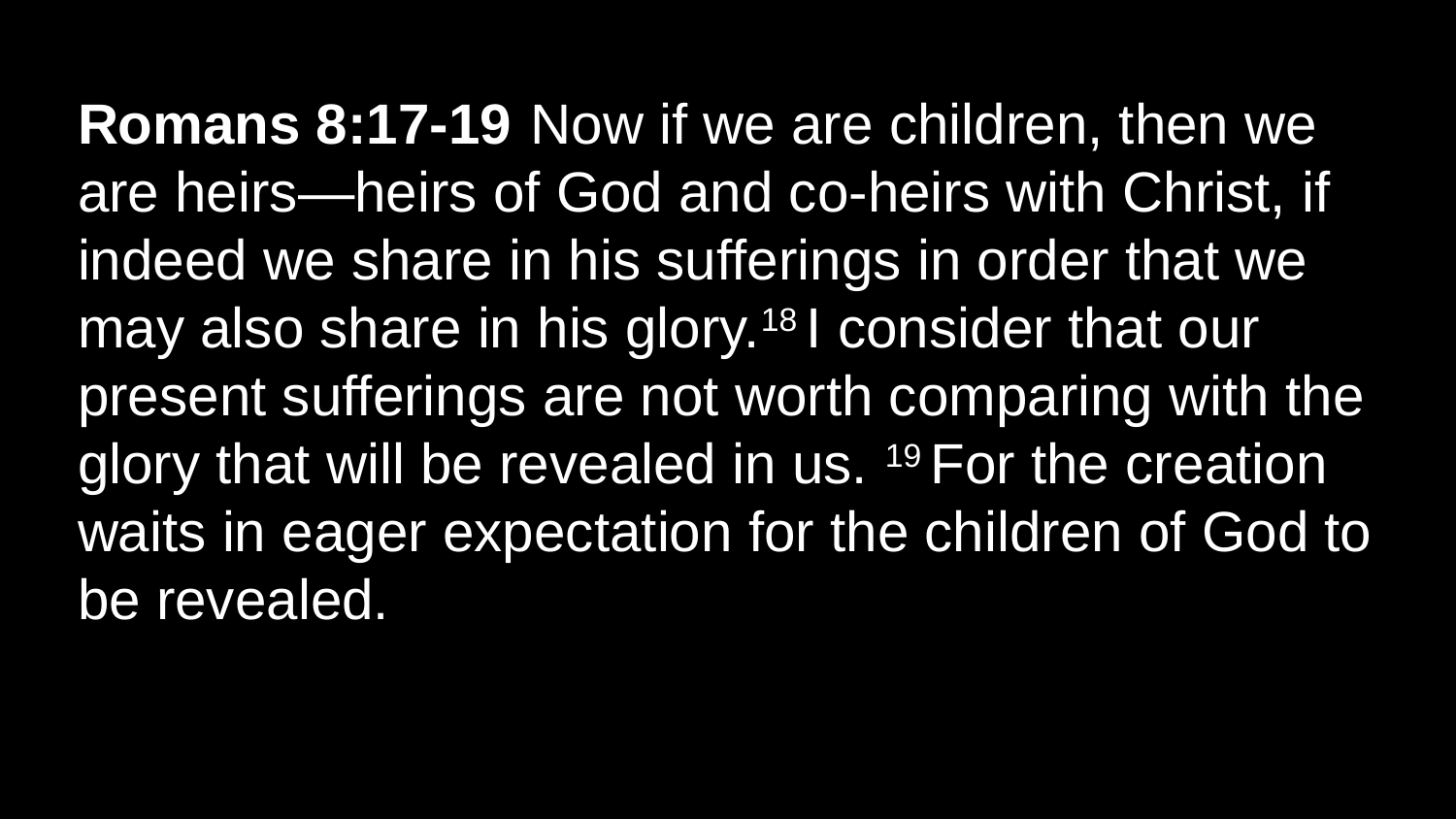

2 Timothy 4:3-5
Romans 8:17-19  Now if we are children, then we are heirs—heirs of God and co-heirs with Christ, if indeed we share in his sufferings in order that we may also share in his glory.18 I consider that our present sufferings are not worth comparing with the glory that will be revealed in us. 19 For the creation waits in eager expectation for the children of God to be revealed.